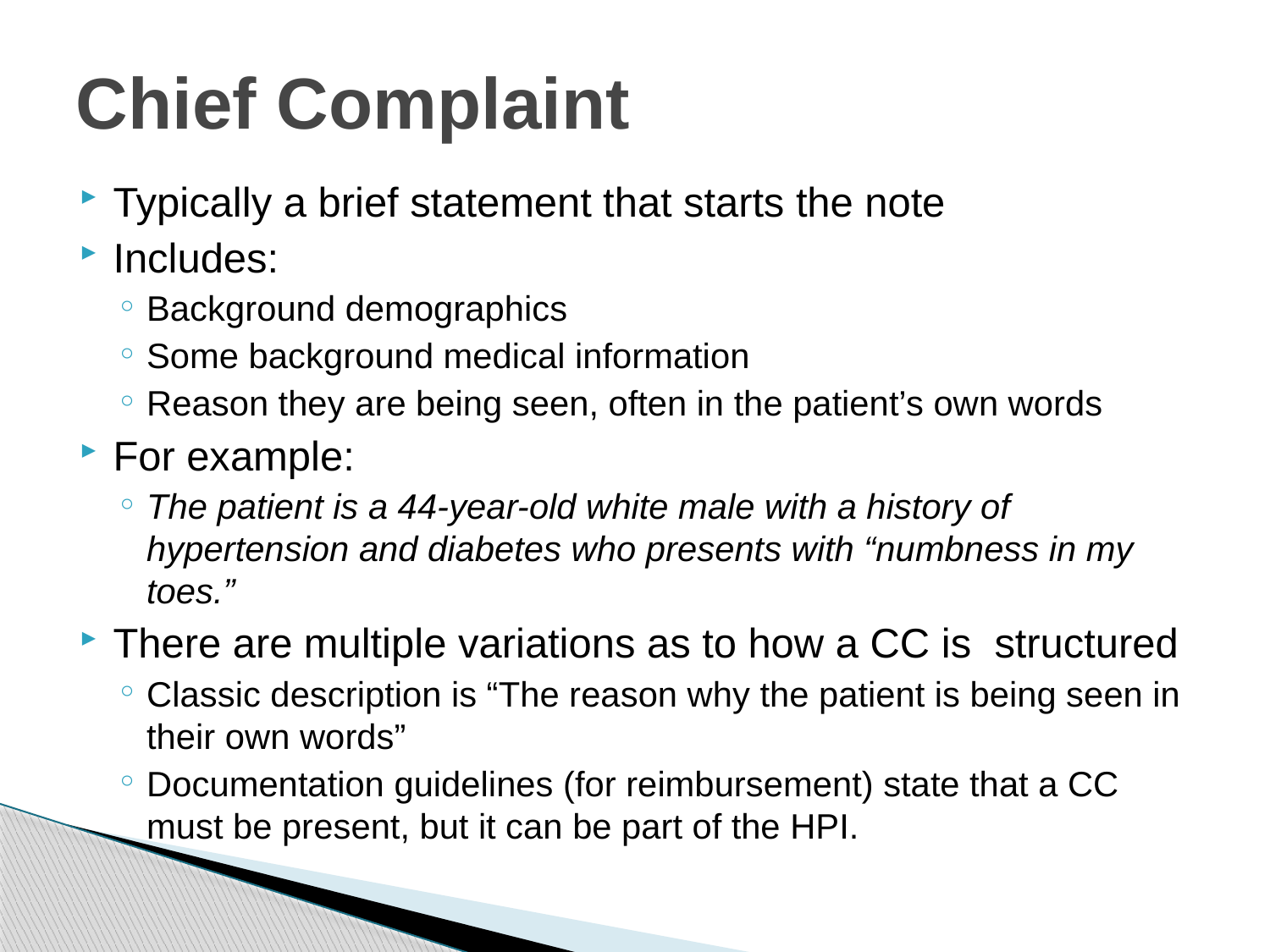

# Chief Complaint
Typically a brief statement that starts the note
Includes:
Background demographics
Some background medical information
Reason they are being seen, often in the patient’s own words
For example:
The patient is a 44-year-old white male with a history of hypertension and diabetes who presents with “numbness in my toes.”
There are multiple variations as to how a CC is  structured
Classic description is “The reason why the patient is being seen in their own words”
Documentation guidelines (for reimbursement) state that a CC must be present, but it can be part of the HPI.